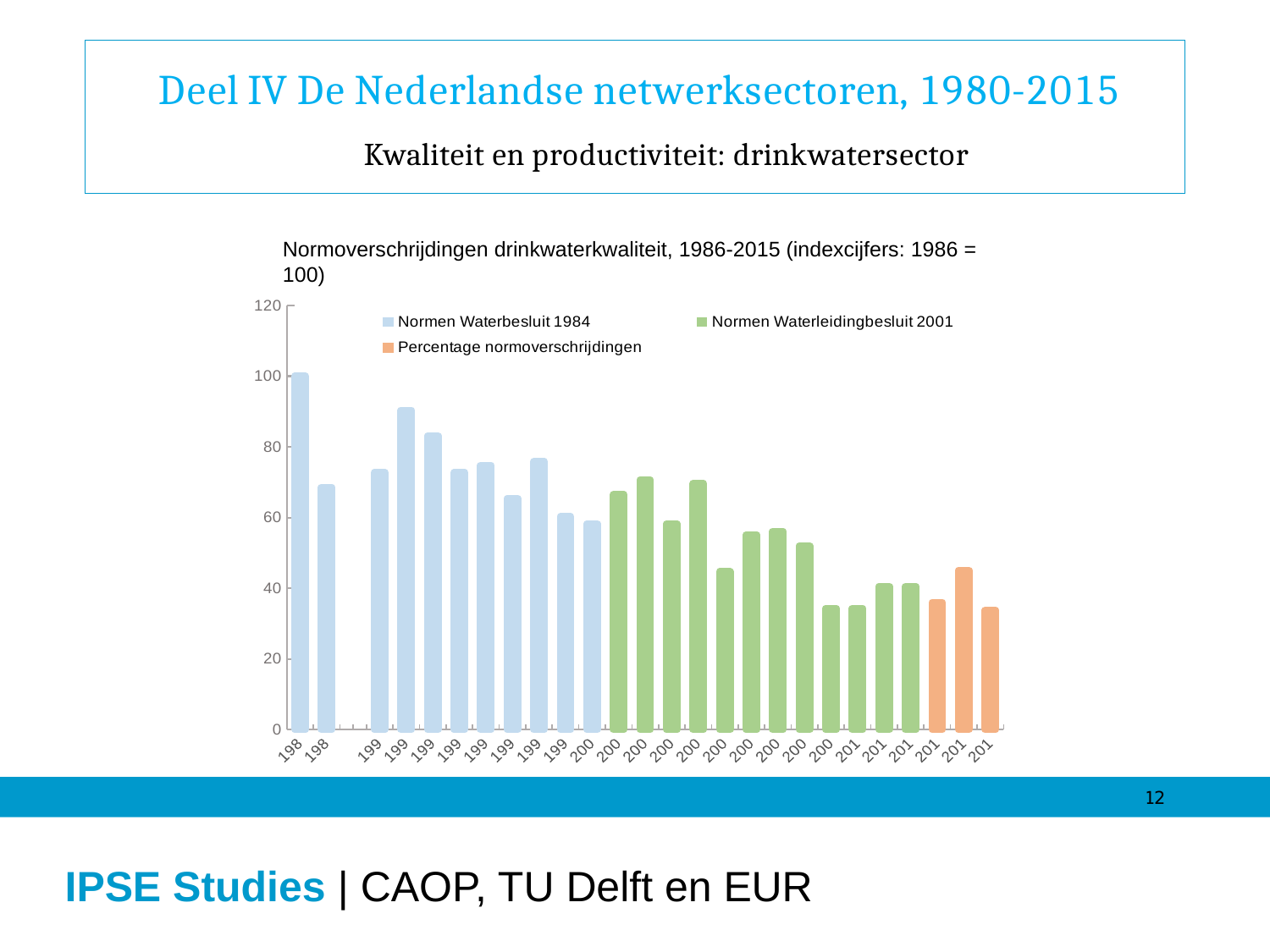

Deel IV De Nederlandse netwerksectoren, 1980-2015
Kwaliteit en productiviteit: drinkwatersector
Normoverschrijdingen drinkwaterkwaliteit, 1986-2015 (indexcijfers: 1986 = 100)

[unsupported chart]

12